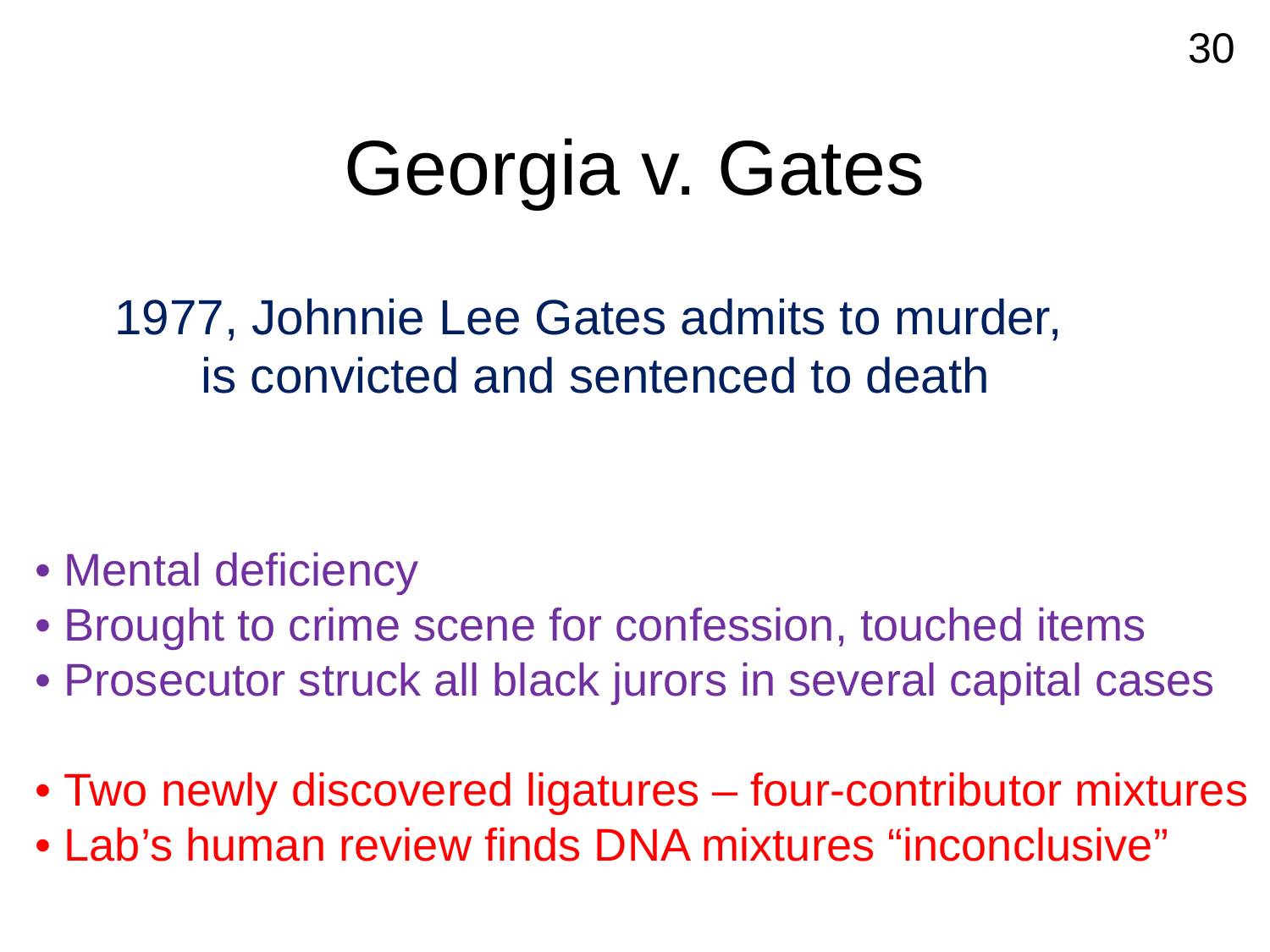

30
# Georgia v. Gates
1977, Johnnie Lee Gates admits to murder,
is convicted and sentenced to death
• Mental deficiency
• Brought to crime scene for confession, touched items
• Prosecutor struck all black jurors in several capital cases

• Two newly discovered ligatures – four-contributor mixtures
• Lab’s human review finds DNA mixtures “inconclusive”